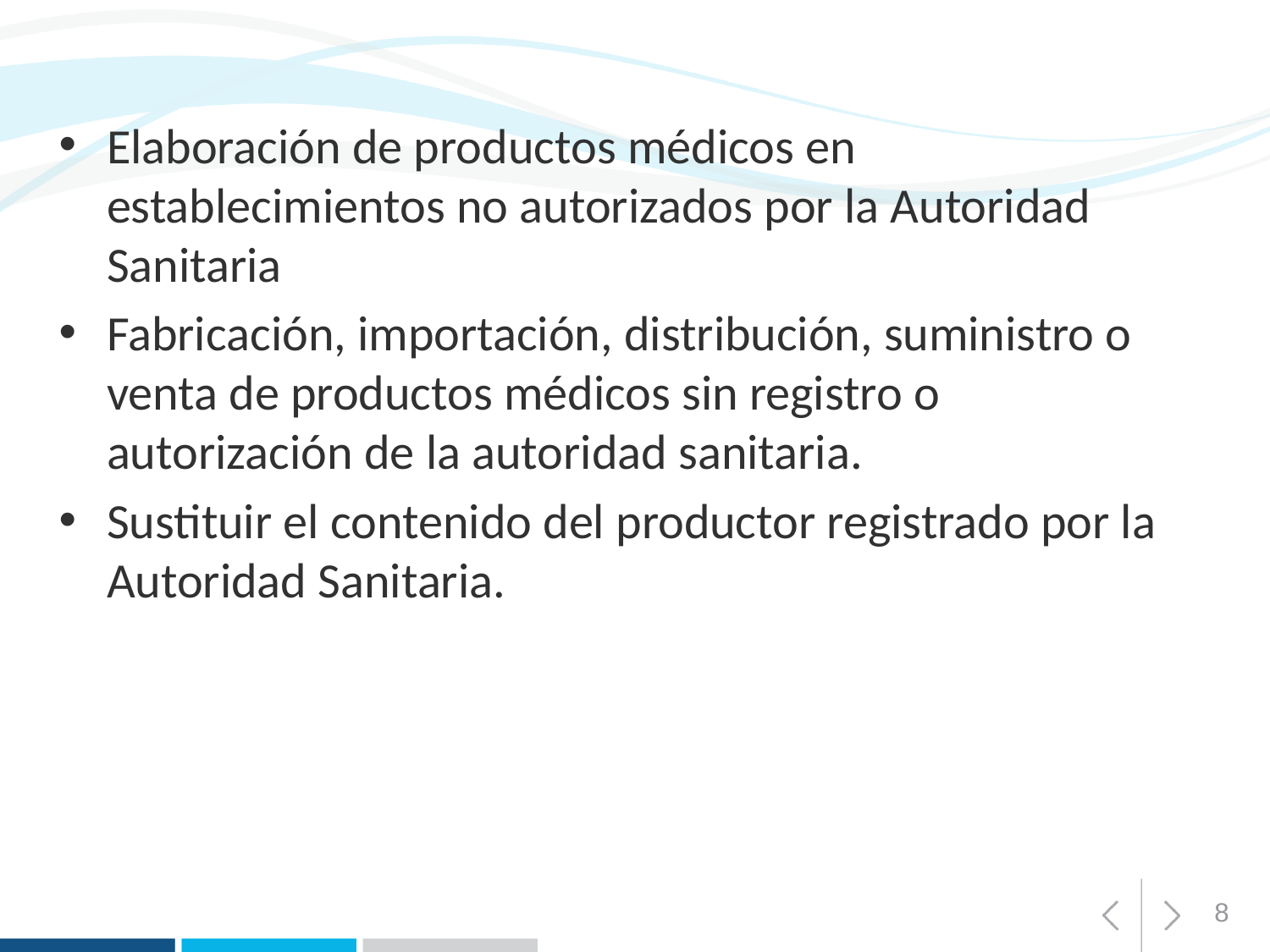

Elaboración de productos médicos en establecimientos no autorizados por la Autoridad Sanitaria
Fabricación, importación, distribución, suministro o venta de productos médicos sin registro o autorización de la autoridad sanitaria.
Sustituir el contenido del productor registrado por la Autoridad Sanitaria.

8